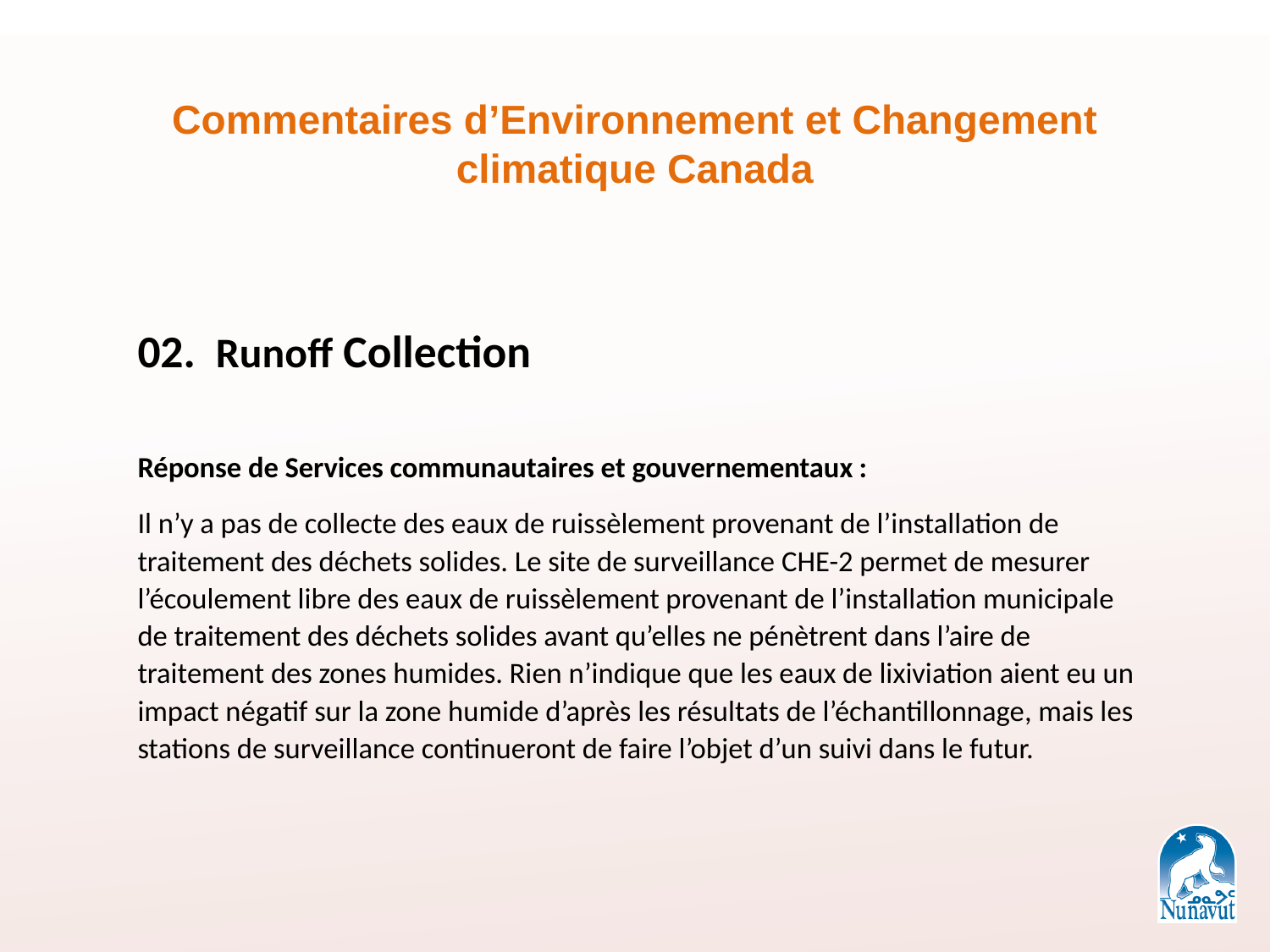

# Commentaires d’Environnement et Changement climatique Canada

02.  Runoff Collection

Réponse de Services communautaires et gouvernementaux :
Il n’y a pas de collecte des eaux de ruissèlement provenant de l’installation de traitement des déchets solides. Le site de surveillance CHE-2 permet de mesurer l’écoulement libre des eaux de ruissèlement provenant de l’installation municipale de traitement des déchets solides avant qu’elles ne pénètrent dans l’aire de traitement des zones humides. Rien n’indique que les eaux de lixiviation aient eu un impact négatif sur la zone humide d’après les résultats de l’échantillonnage, mais les stations de surveillance continueront de faire l’objet d’un suivi dans le futur.